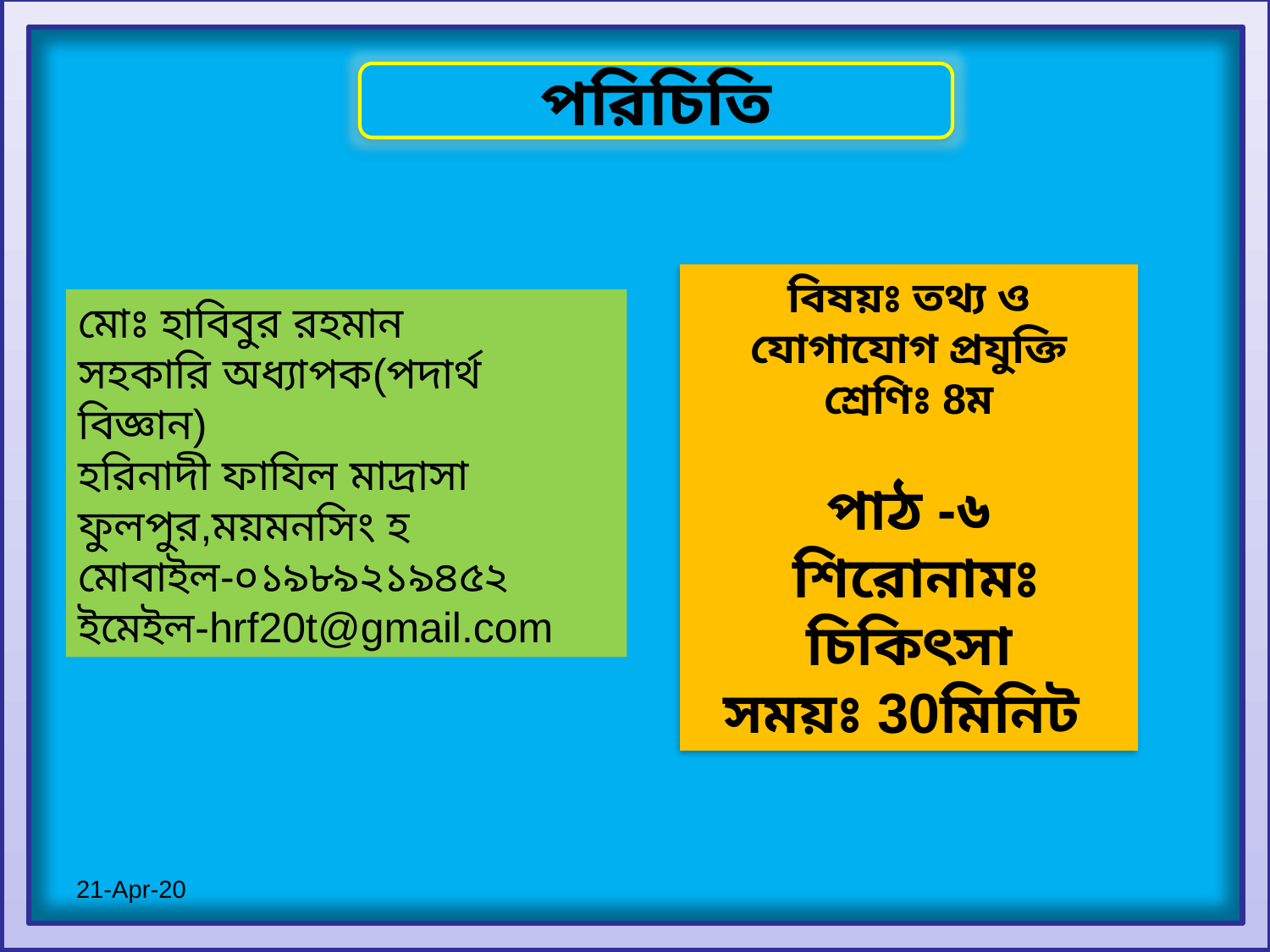

পরিচিতি
বিষয়ঃ তথ্য ও যোগাযোগ প্রযুক্তি
শ্রেণিঃ 8ম

পাঠ -৬
 শিরোনামঃ চিকিৎসা
সময়ঃ 30মিনিট
মোঃ হাবিবুর রহমান
সহকারি অধ্যাপক(পদার্থ বিজ্ঞান)
হরিনাদী ফাযিল মাদ্রাসা
ফুলপুর,ময়মনসিং হ
মোবাইল-০১৯৮৯২১৯৪৫২
ইমেইল-hrf20t@gmail.com
21-Apr-20